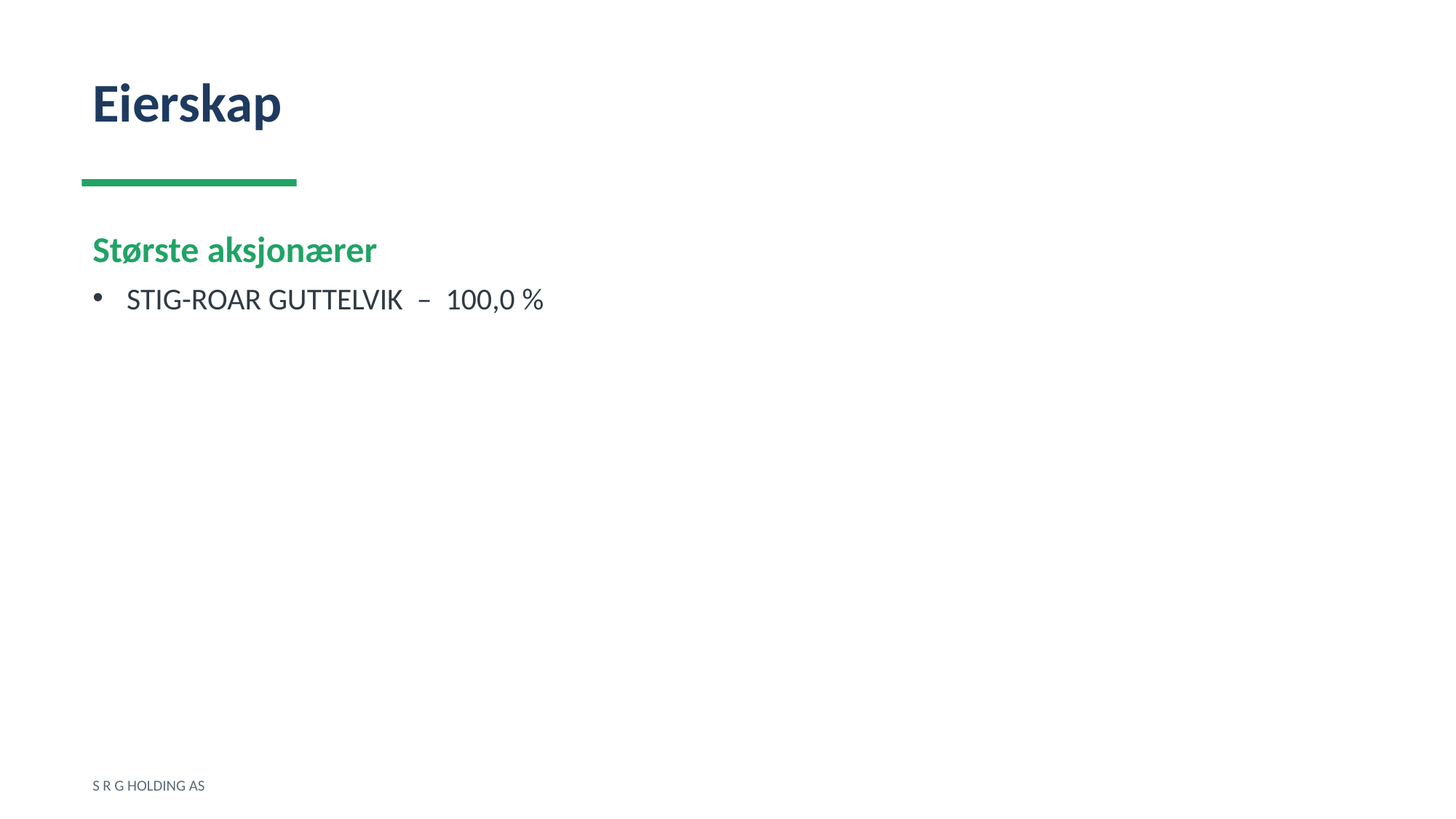

Eierskap

Største aksjonærer
STIG-ROAR GUTTELVIK  –  100,0 %
S R G HOLDING AS